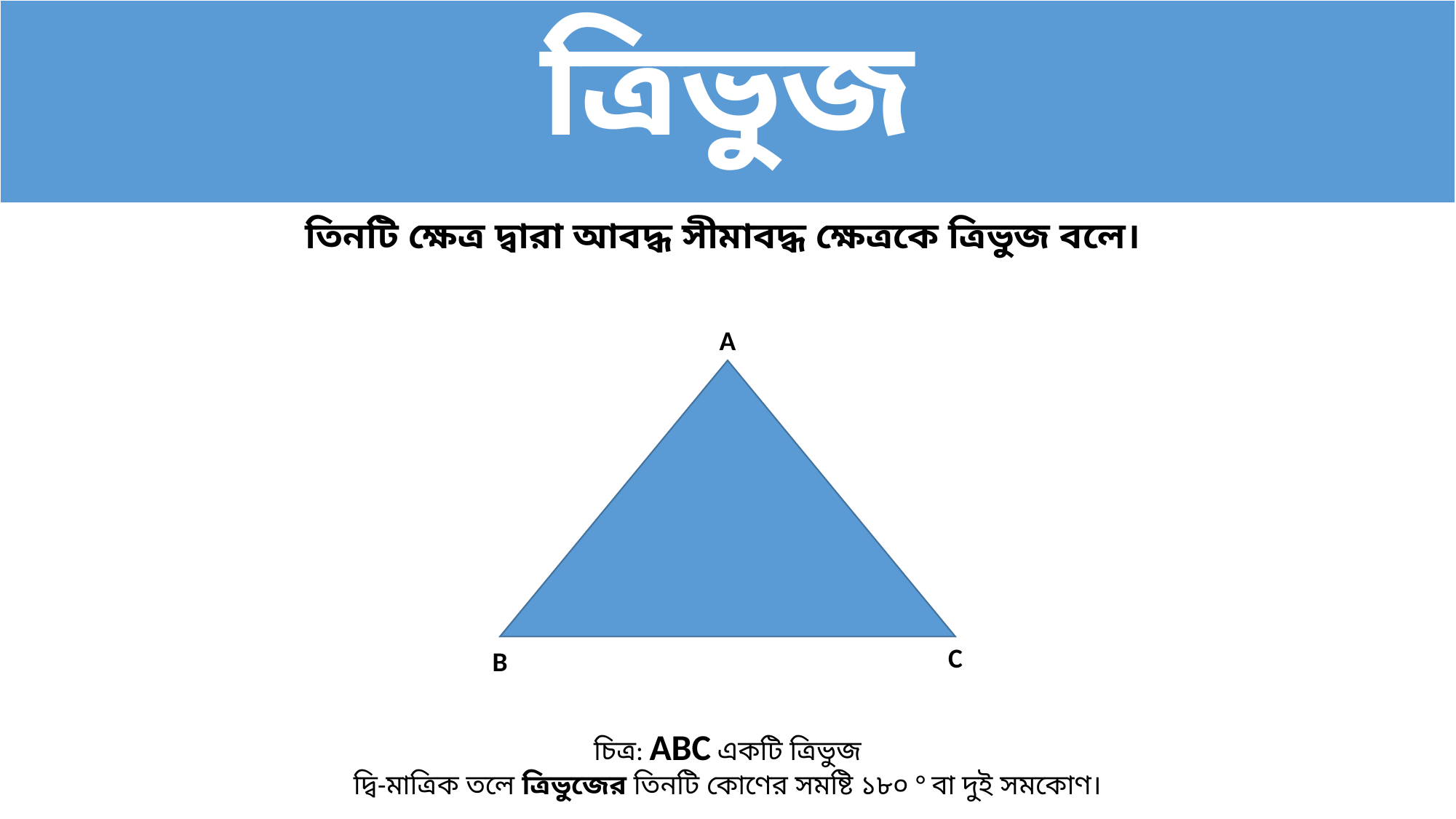

| ত্রিভুজ |
| --- |
| তিনটি ক্ষেত্র দ্বারা আবদ্ধ সীমাবদ্ধ ক্ষেত্রকে ত্রিভুজ বলে। |
| --- |
A

C
B
চিত্র: ABC একটি ত্রিভুজ
দ্বি-মাত্রিক তলে ত্রিভুজের তিনটি কোণের সমষ্টি ১৮০ ° বা দুই সমকোণ।